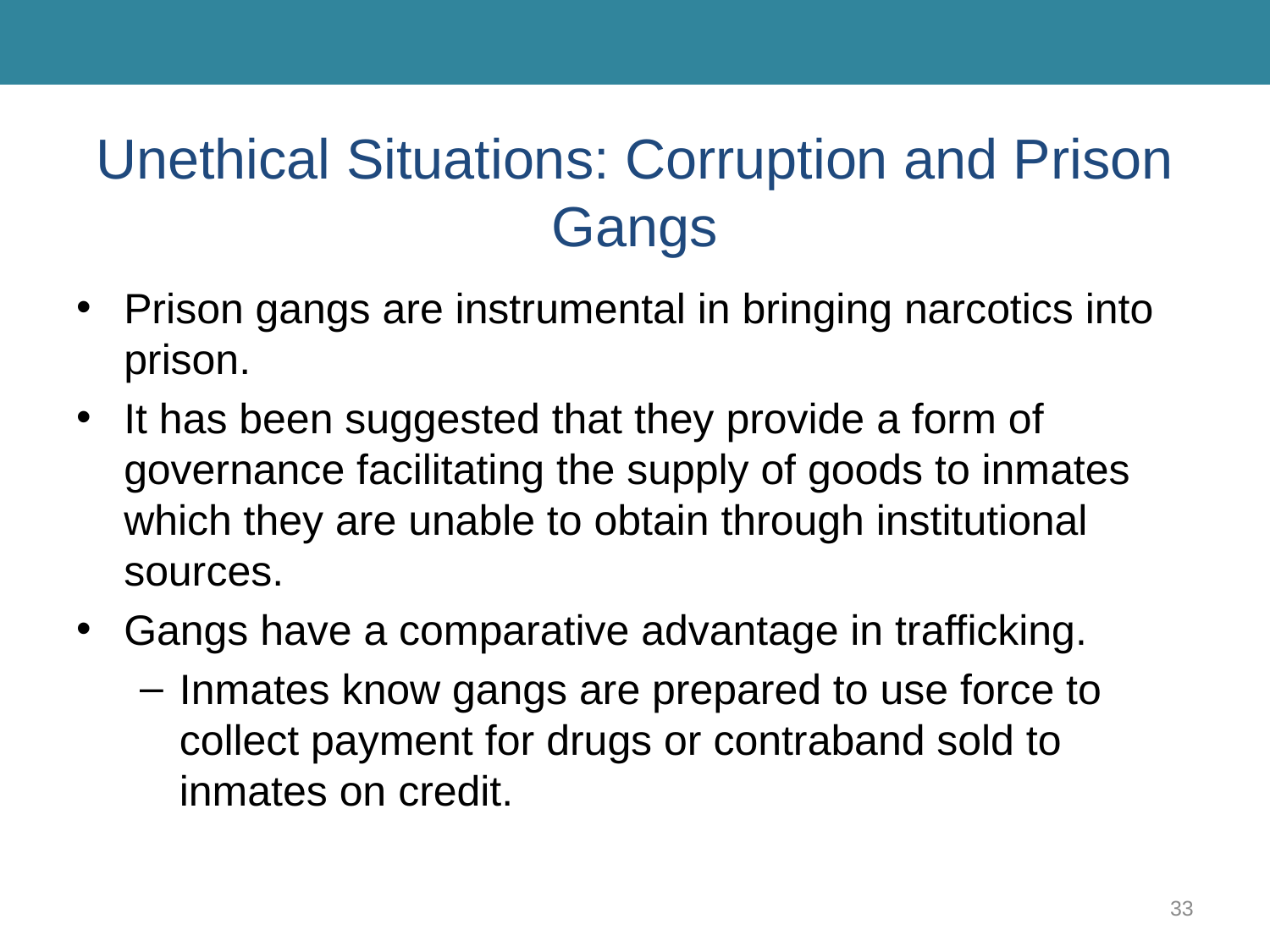

# Unethical Situations: Corruption and Prison Gangs
Prison gangs are instrumental in bringing narcotics into prison.
It has been suggested that they provide a form of governance facilitating the supply of goods to inmates which they are unable to obtain through institutional sources.
Gangs have a comparative advantage in trafficking.
Inmates know gangs are prepared to use force to collect payment for drugs or contraband sold to inmates on credit.
33